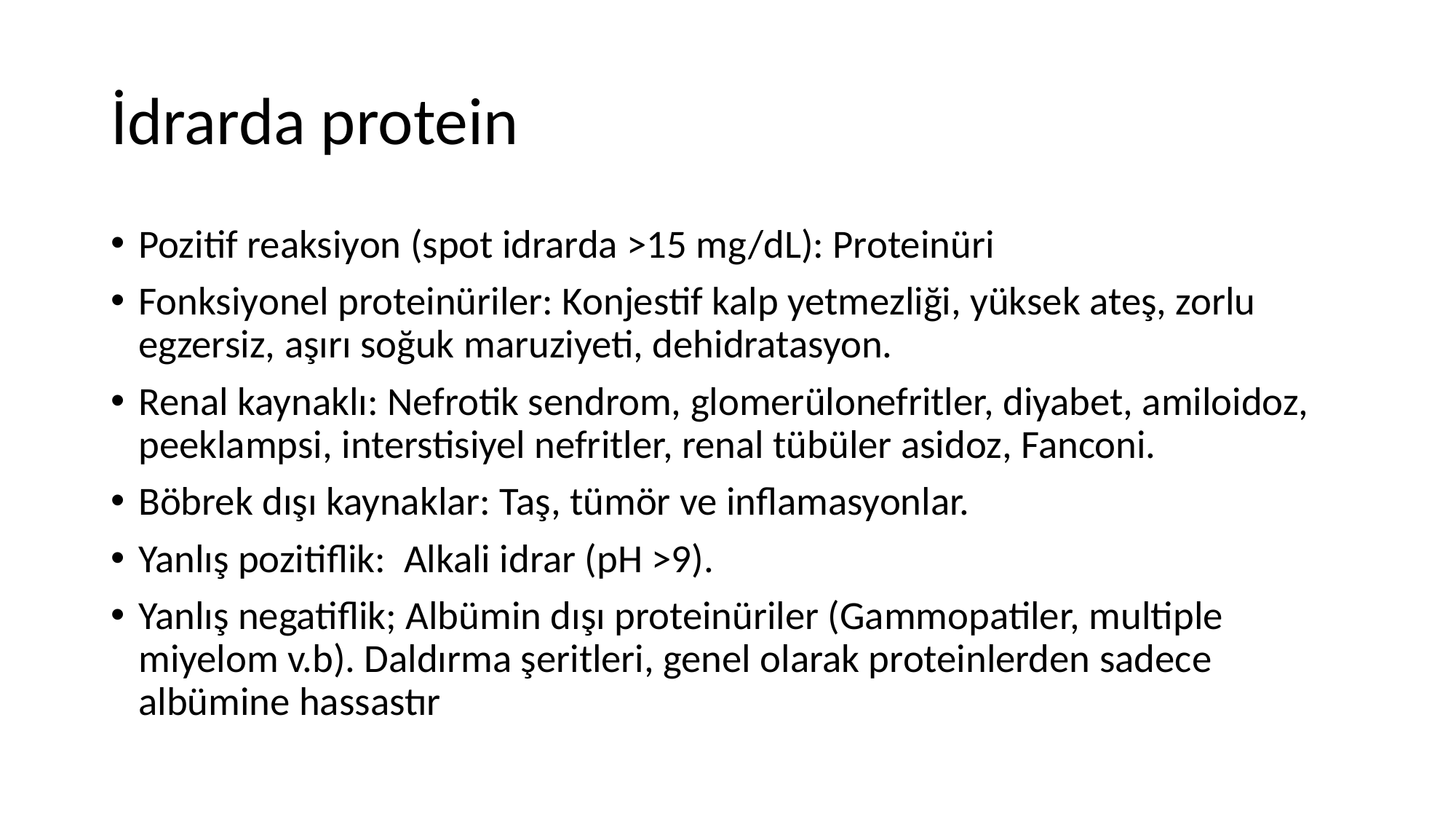

# İdrarda protein
Pozitif reaksiyon (spot idrarda >15 mg/dL): Proteinüri
Fonksiyonel proteinüriler: Konjestif kalp yetmezliği, yüksek ateş, zorlu egzersiz, aşırı soğuk maruziyeti, dehidratasyon.
Renal kaynaklı: Nefrotik sendrom, glomerülonefritler, diyabet, amiloidoz, peeklampsi, interstisiyel nefritler, renal tübüler asidoz, Fanconi.
Böbrek dışı kaynaklar: Taş, tümör ve inflamasyonlar.
Yanlış pozitiflik:  Alkali idrar (pH >9).
Yanlış negatiflik; Albümin dışı proteinüriler (Gammopatiler, multiple miyelom v.b). Daldırma şeritleri, genel olarak proteinlerden sadece albümine hassastır